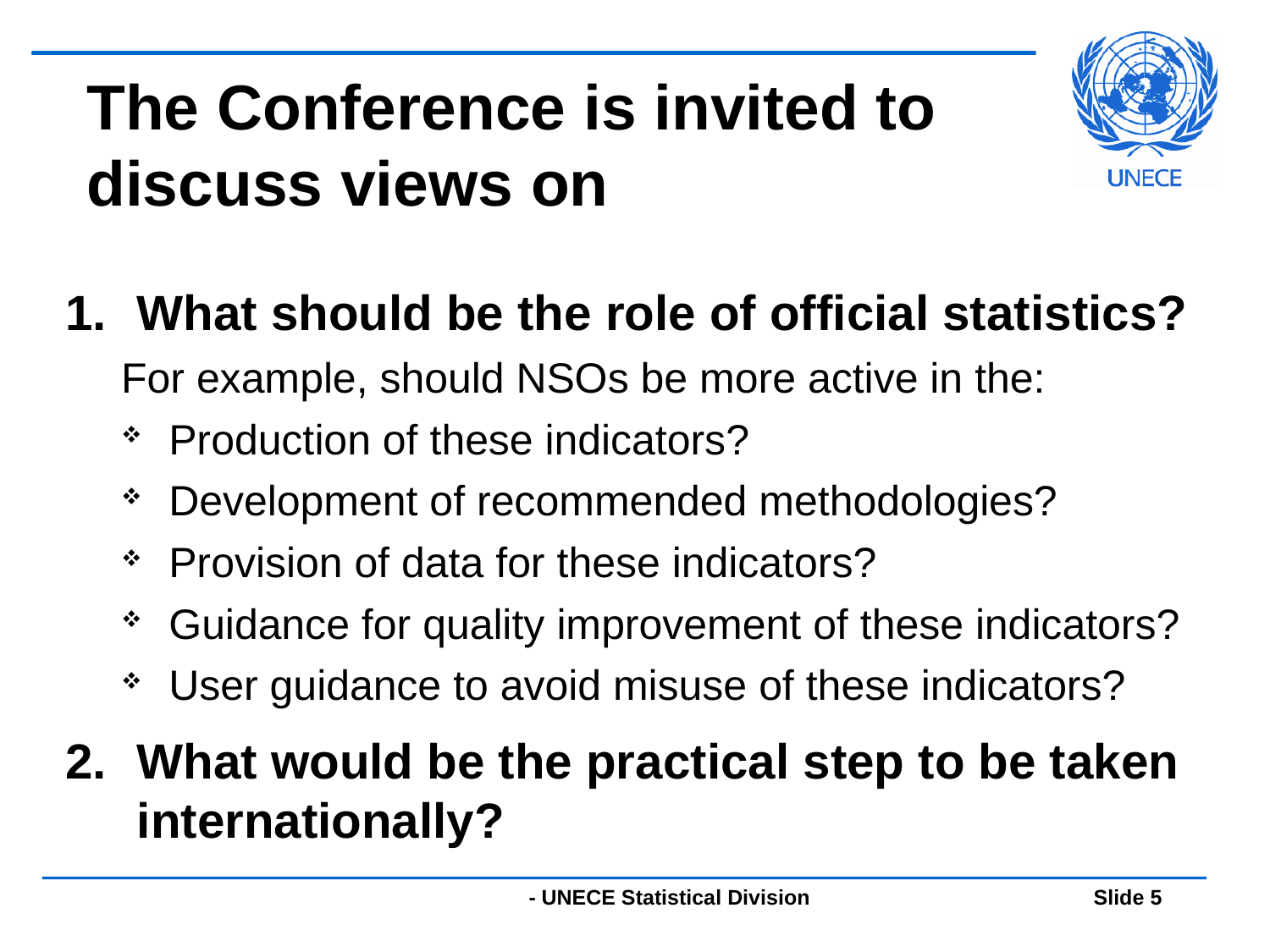

# The Conference is invited to discuss views on
What should be the role of official statistics?
For example, should NSOs be more active in the:
Production of these indicators?
Development of recommended methodologies?
Provision of data for these indicators?
Guidance for quality improvement of these indicators?
User guidance to avoid misuse of these indicators?
What would be the practical step to be taken internationally?